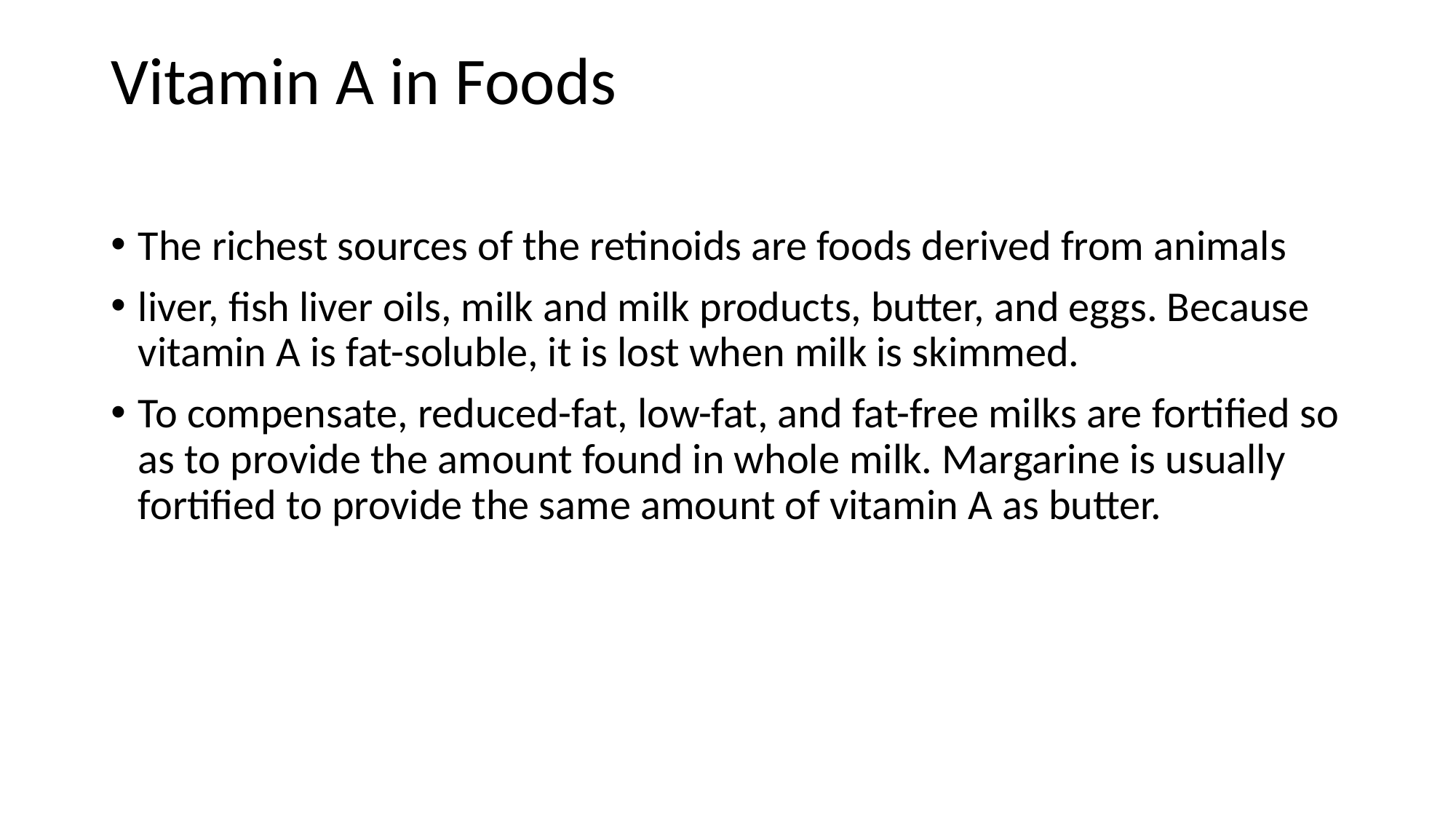

# Vitamin A in Foods
The richest sources of the retinoids are foods derived from animals
liver, fish liver oils, milk and milk products, butter, and eggs. Because vitamin A is fat-soluble, it is lost when milk is skimmed.
To compensate, reduced-fat, low-fat, and fat-free milks are fortified so as to provide the amount found in whole milk. Margarine is usually fortified to provide the same amount of vitamin A as butter.